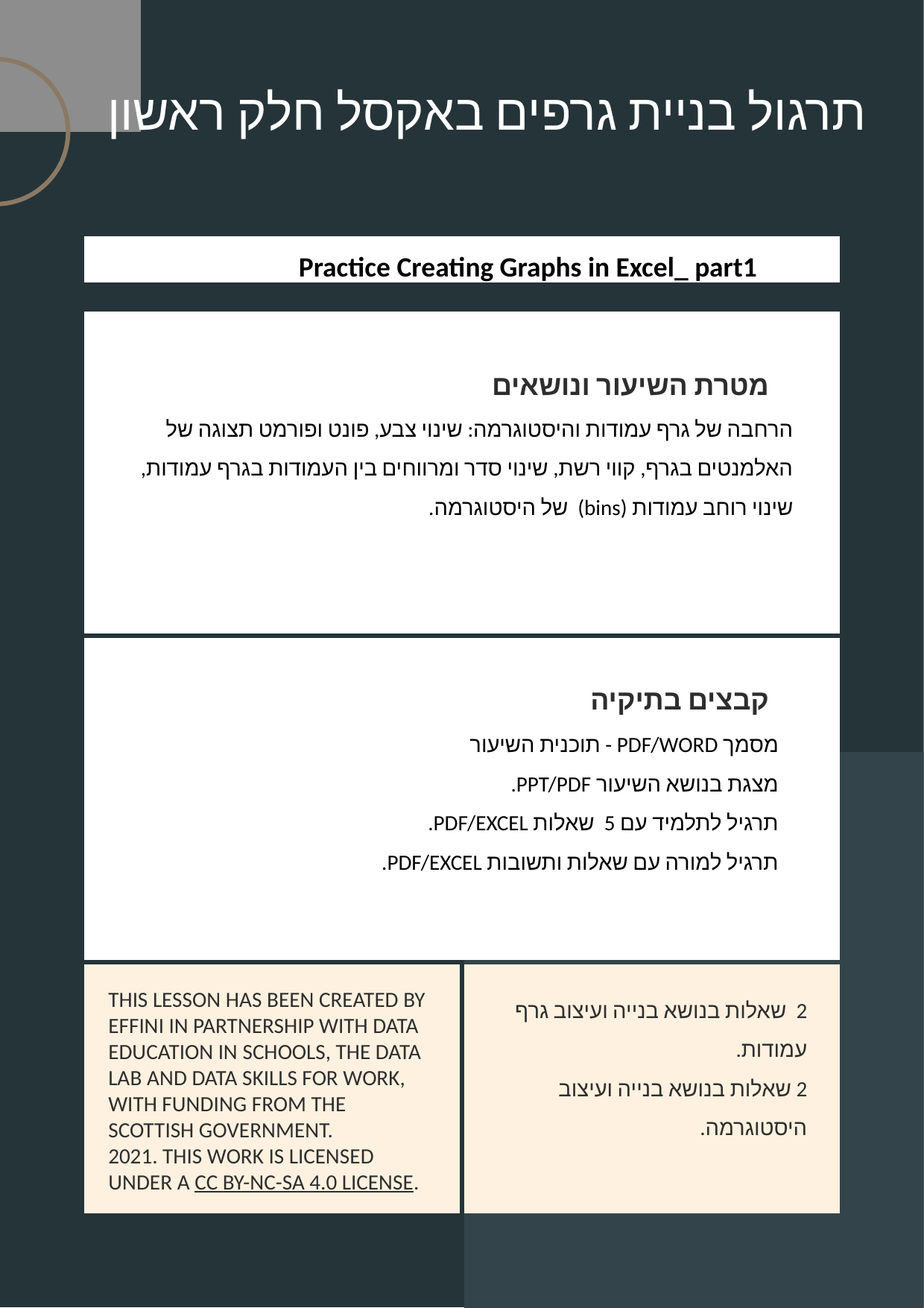

תרגול בניית גרפים באקסל חלק ראשון
Practice Creating Graphs in Excel_ part1

מטרת השיעור ונושאים
הרחבה של גרף עמודות והיסטוגרמה: שינוי צבע, פונט ופורמט תצוגה של האלמנטים בגרף, קווי רשת, שינוי סדר ומרווחים בין העמודות בגרף עמודות, שינוי רוחב עמודות (bins)  של היסטוגרמה.

קבצים בתיקיה
מסמך PDF/WORD - תוכנית השיעור
מצגת בנושא השיעור PPT/PDF.
תרגיל לתלמיד עם 5  שאלות PDF/EXCEL.
תרגיל למורה עם שאלות ותשובות PDF/EXCEL.

2  שאלות בנושא בנייה ועיצוב גרף עמודות.
2 שאלות בנושא בנייה ועיצוב היסטוגרמה.
THIS LESSON HAS BEEN CREATED BY EFFINI IN PARTNERSHIP WITH DATA EDUCATION IN SCHOOLS, THE DATA LAB AND DATA SKILLS FOR WORK, WITH FUNDING FROM THE SCOTTISH GOVERNMENT.
2021. THIS WORK IS LICENSED UNDER A CC BY-NC-SA 4.0 LICENSE.